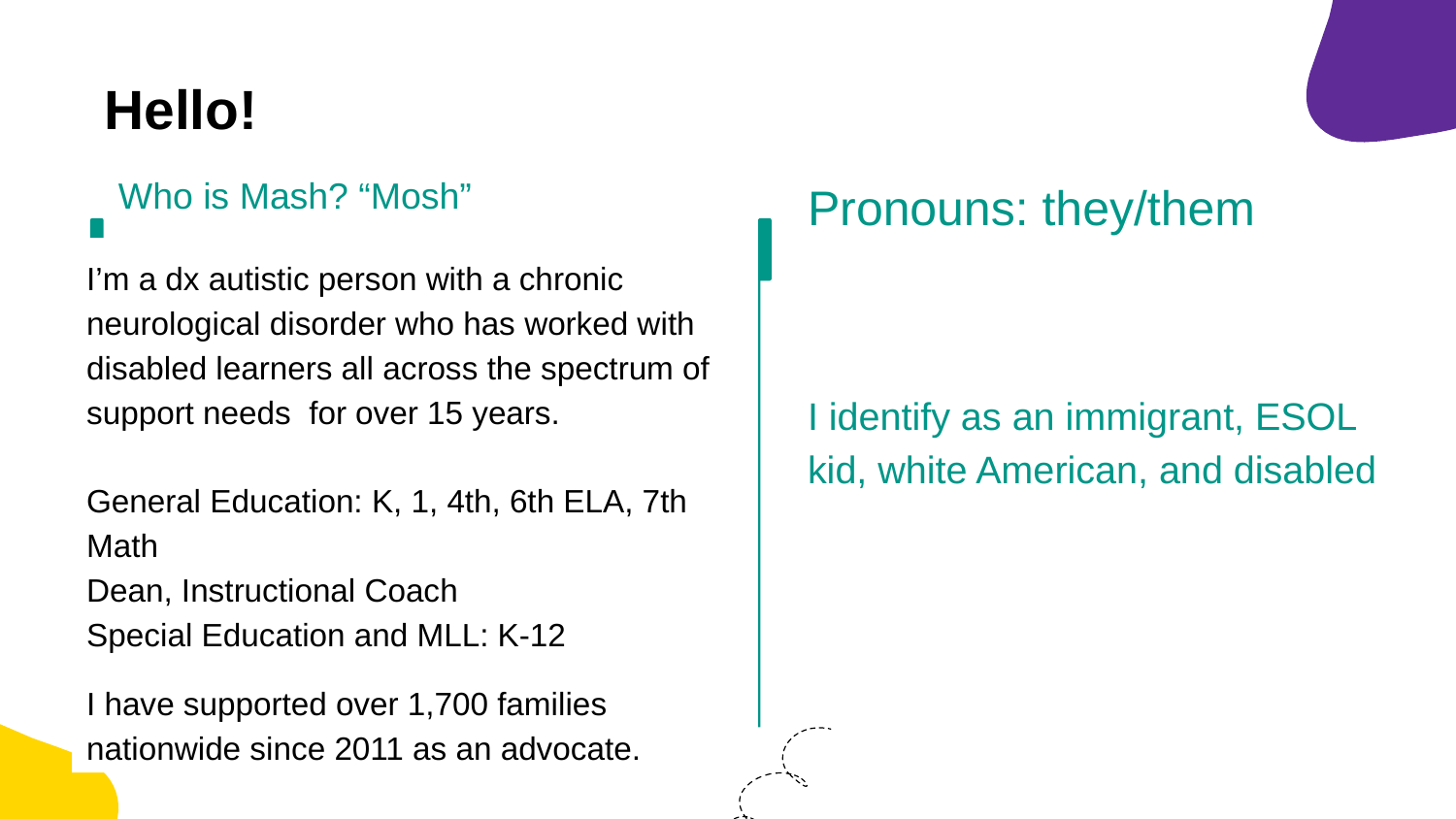

# Hello!
Who is Mash? “Mosh”
Pronouns: they/them
I identify as an immigrant, ESOL kid, white American, and disabled

I’m a dx autistic person with a chronic neurological disorder who has worked with disabled learners all across the spectrum of support needs  for over 15 years.
General Education: K, 1, 4th, 6th ELA, 7th Math
Dean, Instructional Coach
Special Education and MLL: K-12
I have supported over 1,700 families nationwide since 2011 as an advocate.